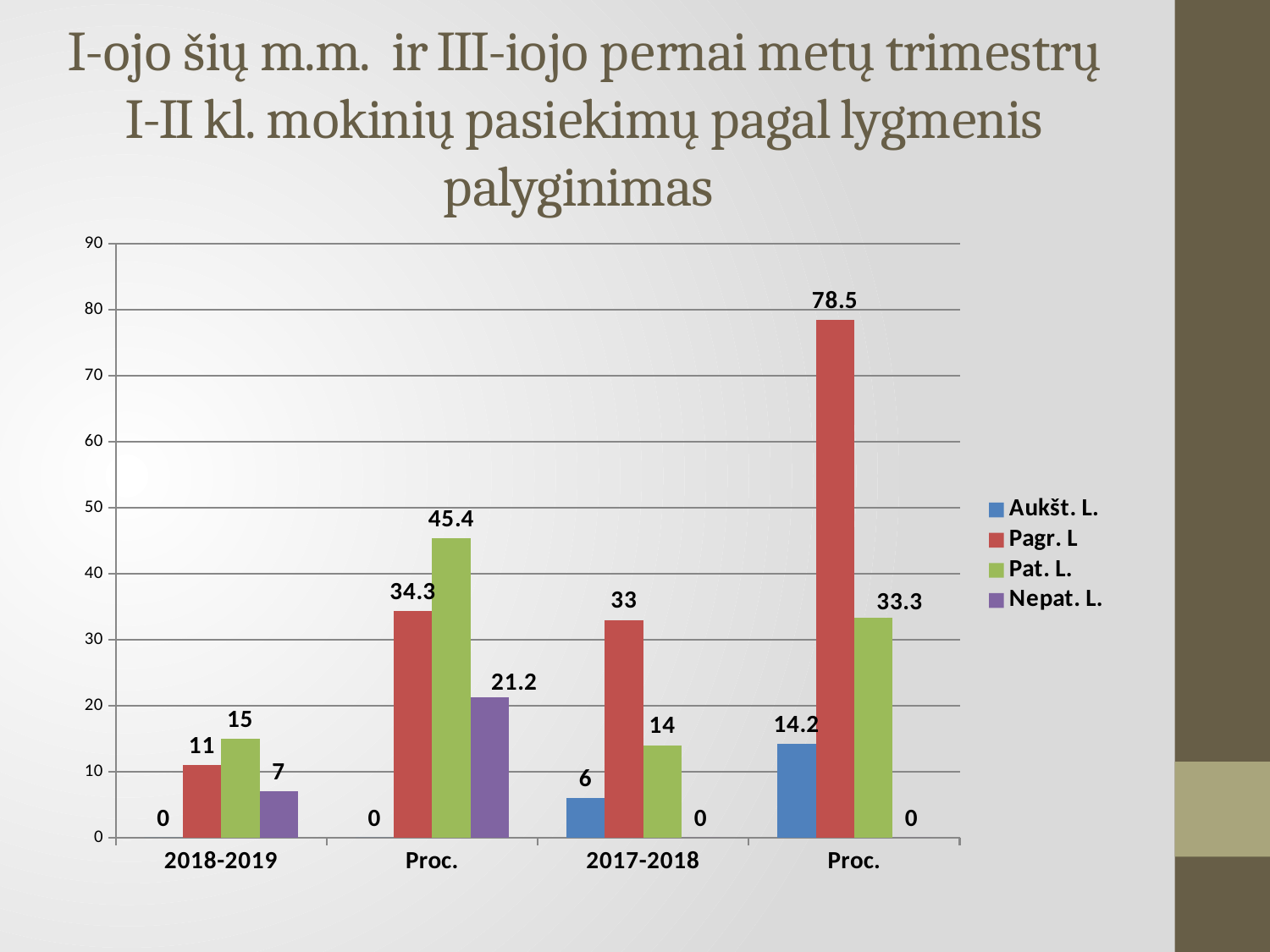

# I-ojo šių m.m.  ir III-iojo pernai metų trimestrų I-II kl. mokinių pasiekimų pagal lygmenis palyginimas

### Chart

| Category | Aukšt. L. | Pagr. L | Pat. L. | Nepat. L. |
|---|---|---|---|---|
| 2018-2019 | 0.0 | 11.0 | 15.0 | 7.0 |
| Proc. | 0.0 | 34.3 | 45.4 | 21.2 |
| 2017-2018 | 6.0 | 33.0 | 14.0 | 0.0 |
| Proc. | 14.2 | 78.5 | 33.3 | 0.0 |